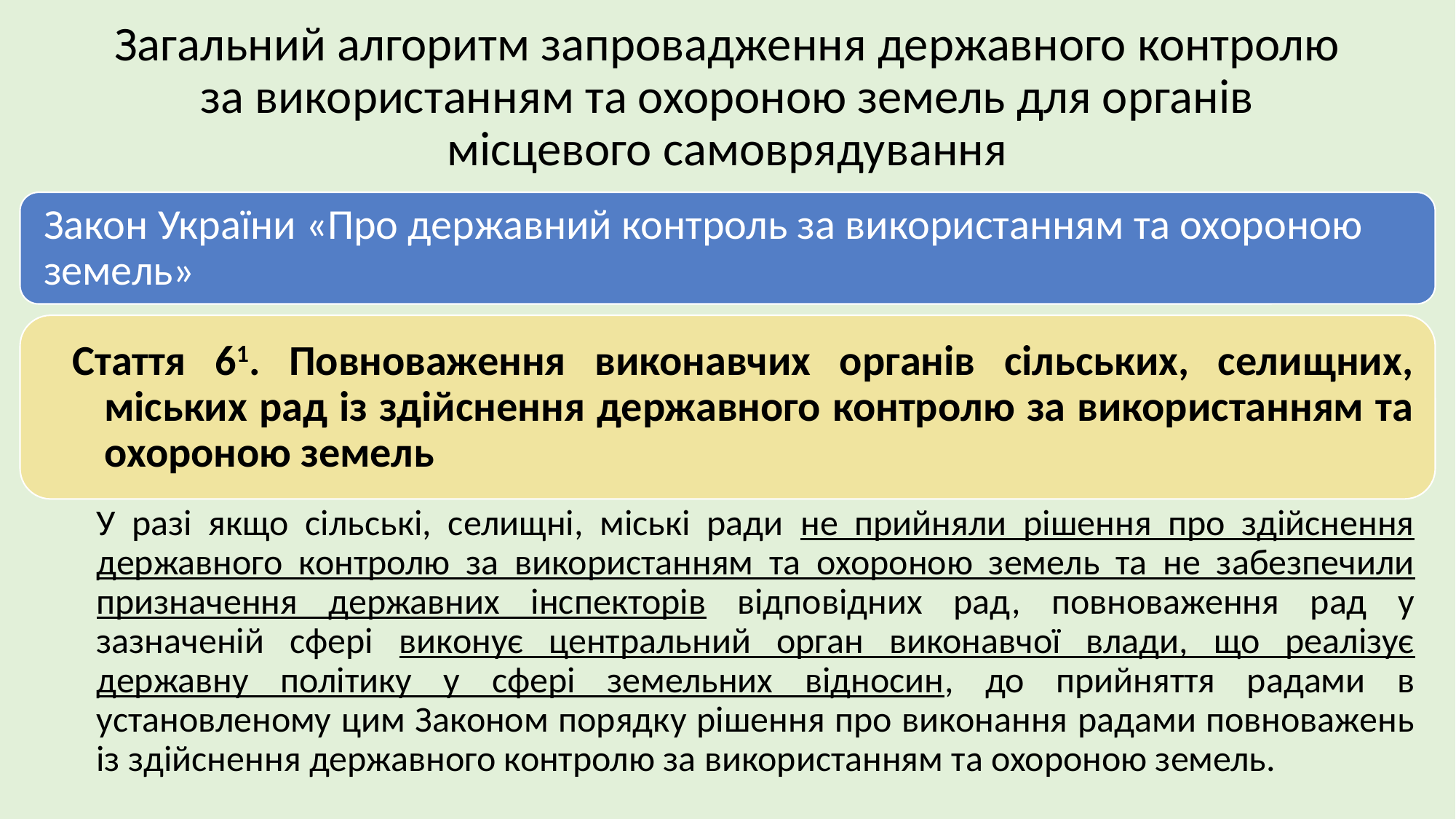

# Загальний алгоритм запровадження державного контролю за використанням та охороною земель для органів місцевого самоврядування
Закон України «Про державний контроль за використанням та охороною земель»
Стаття 61. Повноваження виконавчих органів сільських, селищних, міських рад із здійснення державного контролю за використанням та охороною земель
У разі якщо сільські, селищні, міські ради не прийняли рішення про здійснення державного контролю за використанням та охороною земель та не забезпечили призначення державних інспекторів відповідних рад, повноваження рад у зазначеній сфері виконує центральний орган виконавчої влади, що реалізує державну політику у сфері земельних відносин, до прийняття радами в установленому цим Законом порядку рішення про виконання радами повноважень із здійснення державного контролю за використанням та охороною земель.